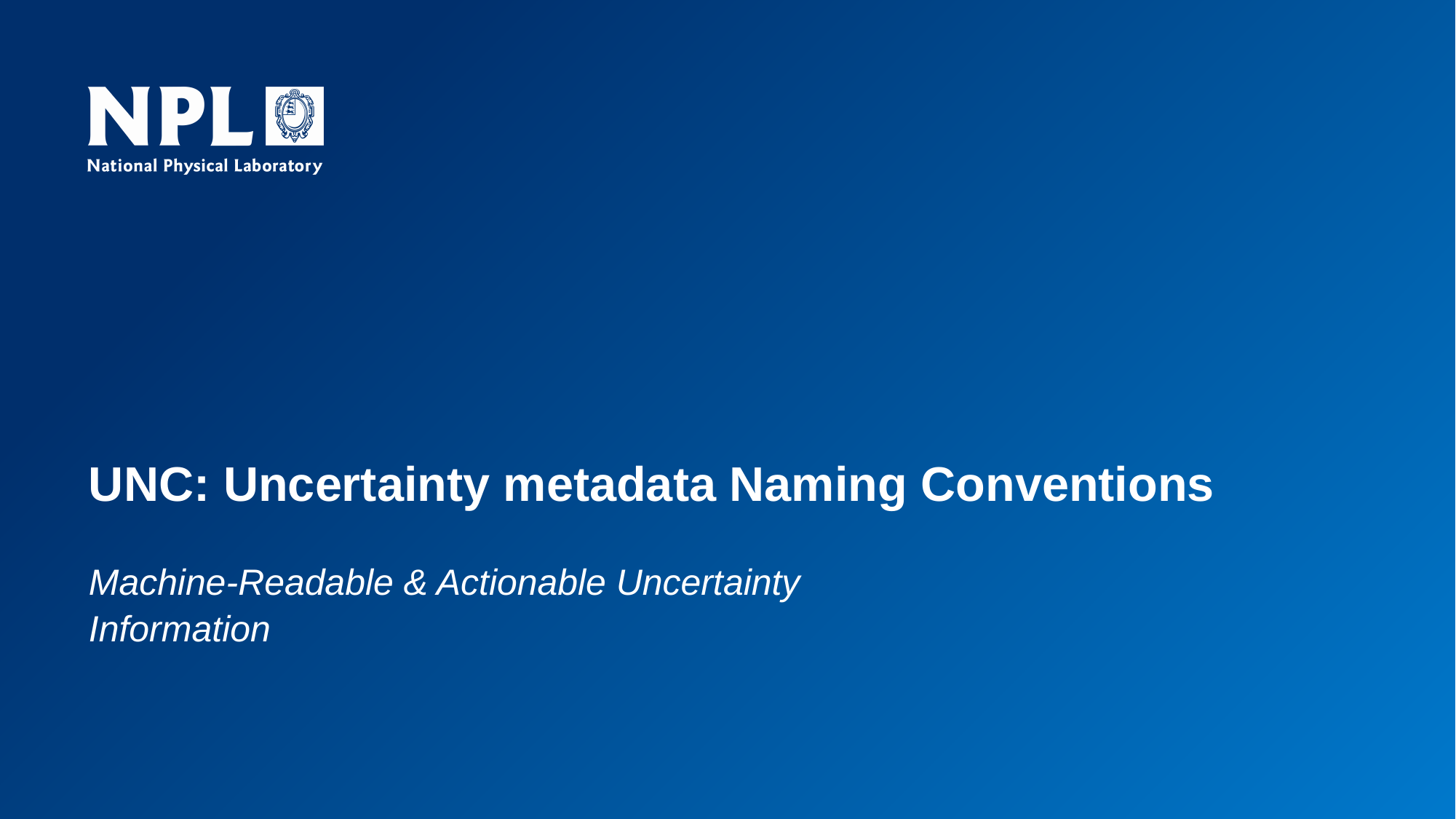

# UNC: Uncertainty metadata Naming Conventions
Machine-Readable & Actionable Uncertainty Information